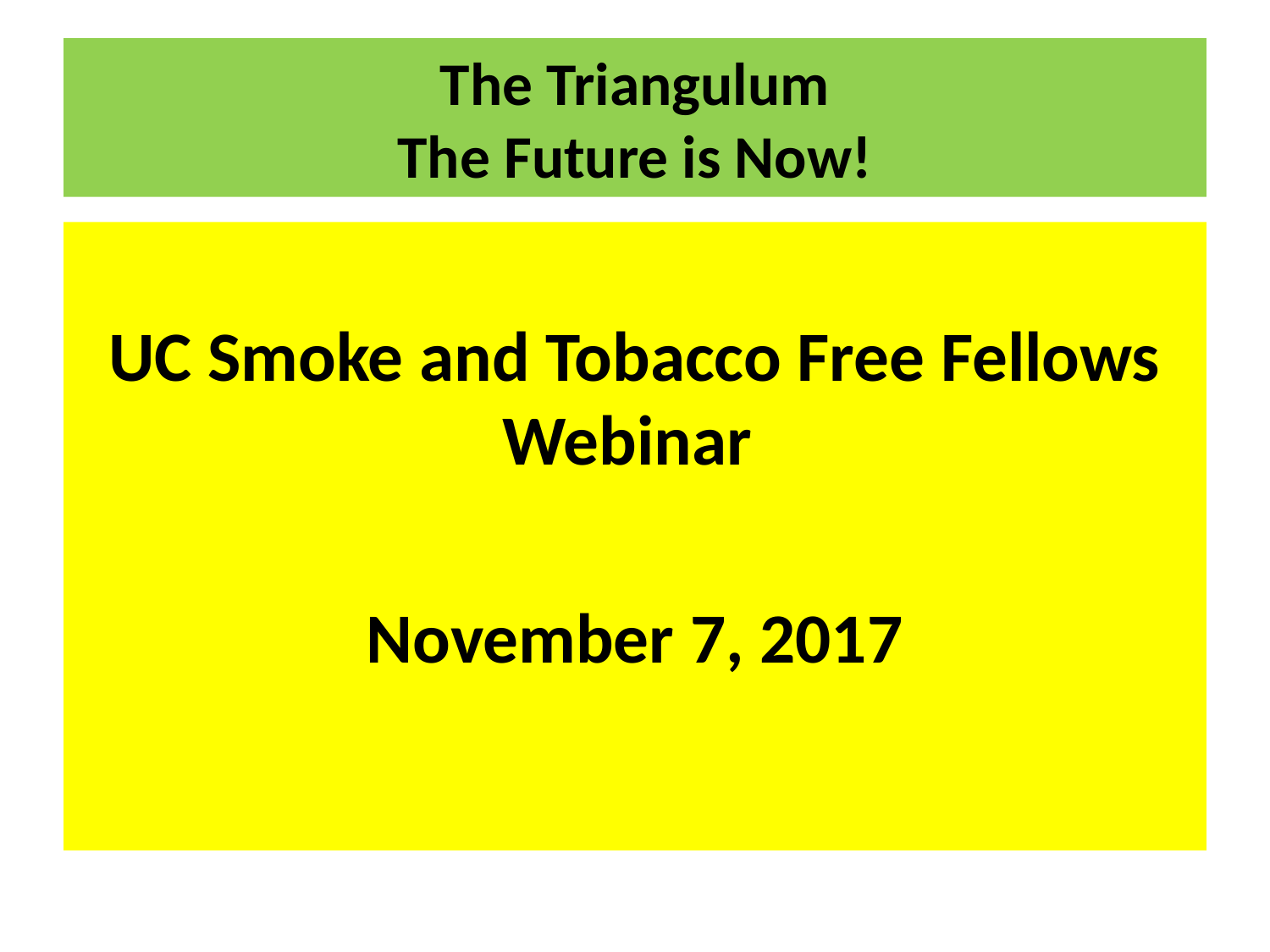

# The Triangulum The Future is Now!

UC Smoke and Tobacco Free Fellows Webinar

November 7, 2017